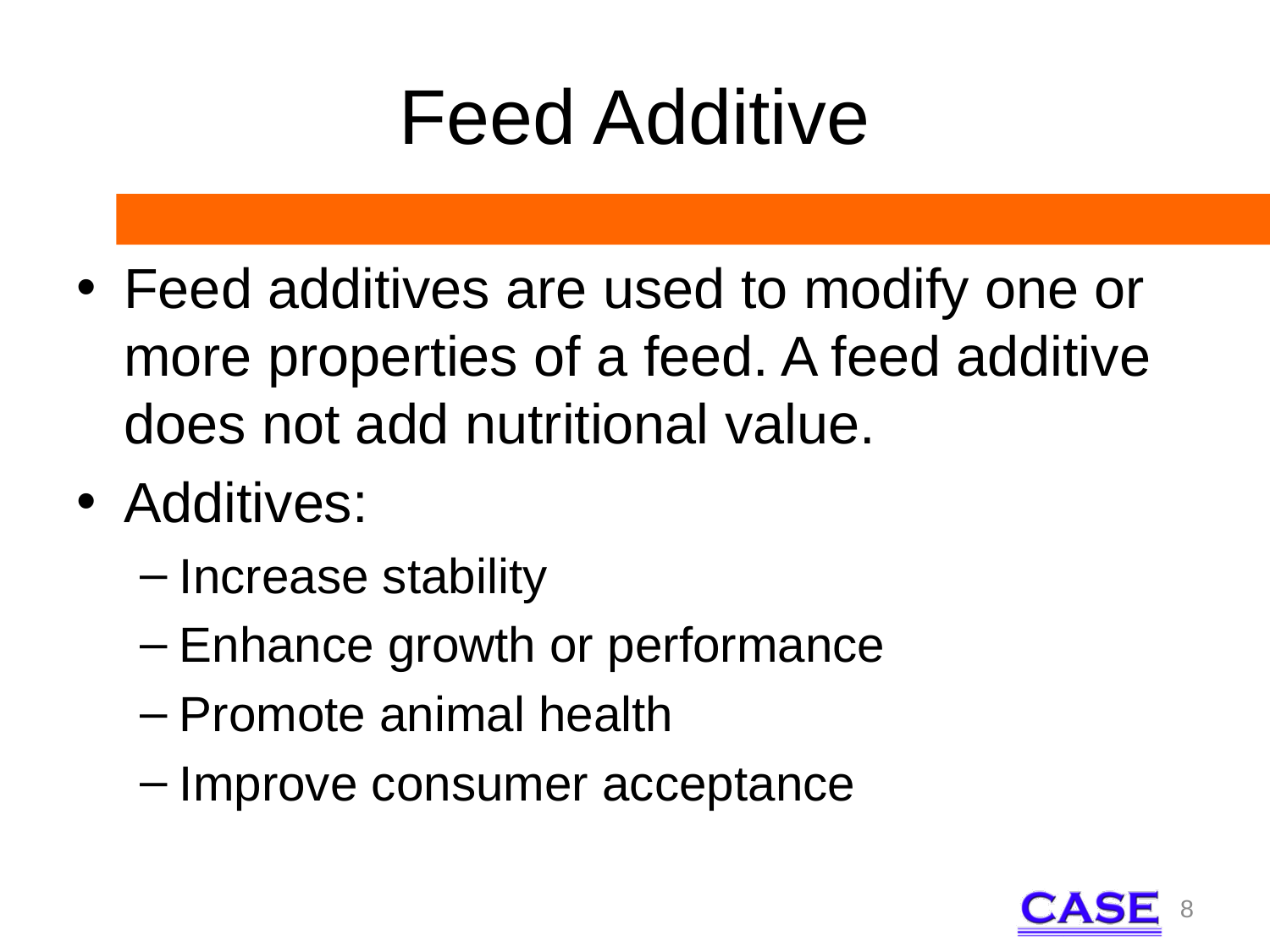

# Feed Additive
Feed additives are used to modify one or more properties of a feed. A feed additive does not add nutritional value.
Additives:
Increase stability
Enhance growth or performance
Promote animal health
Improve consumer acceptance
8